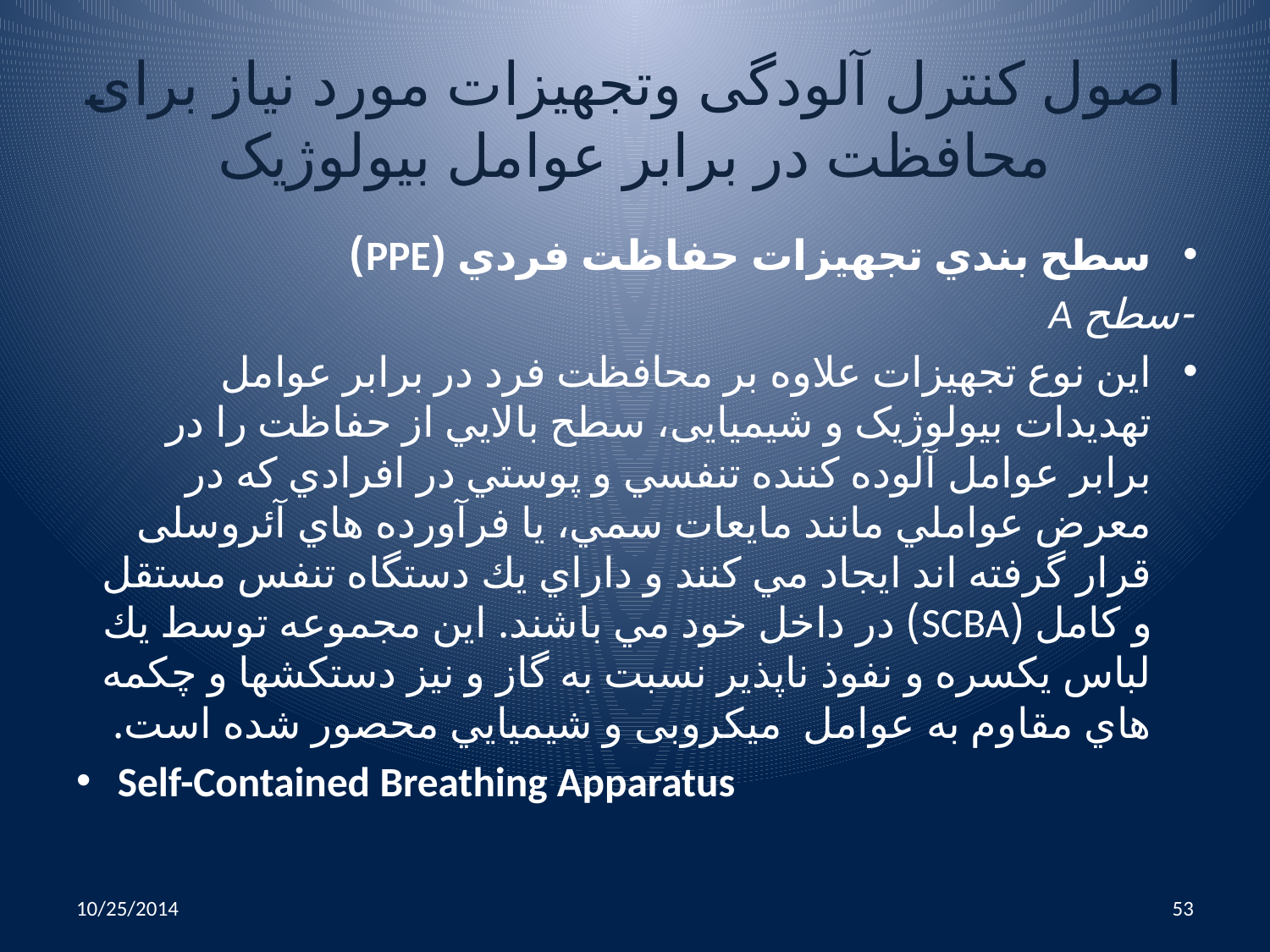

# اصول کنترل آلودگی وتجهیزات مورد نیاز برای محافظت در برابر عوامل بیولوژیک
سطح بندي تجهيزات حفاظت فردي (PPE)
-سطح A
اين نوع تجهيزات علاوه بر محافظت فرد در برابر عوامل تهدیدات بیولوژیک و شیمیایی، سطح بالايي از حفاظت را در برابر عوامل آلوده كننده تنفسي و پوستي در افرادي كه در معرض عواملي مانند مايعات سمي، يا فرآورده هاي آئروسلی قرار گرفته اند ايجاد مي كنند و داراي يك دستگاه تنفس مستقل و كامل (SCBA) در داخل خود مي باشند. اين مجموعه توسط يك لباس يكسره و نفوذ ناپذير نسبت به گاز و نيز دستكشها و چكمه هاي مقاوم به عوامل  میکروبی و شيميايي محصور شده است.
Self-Contained Breathing Apparatus

10/25/2014
53